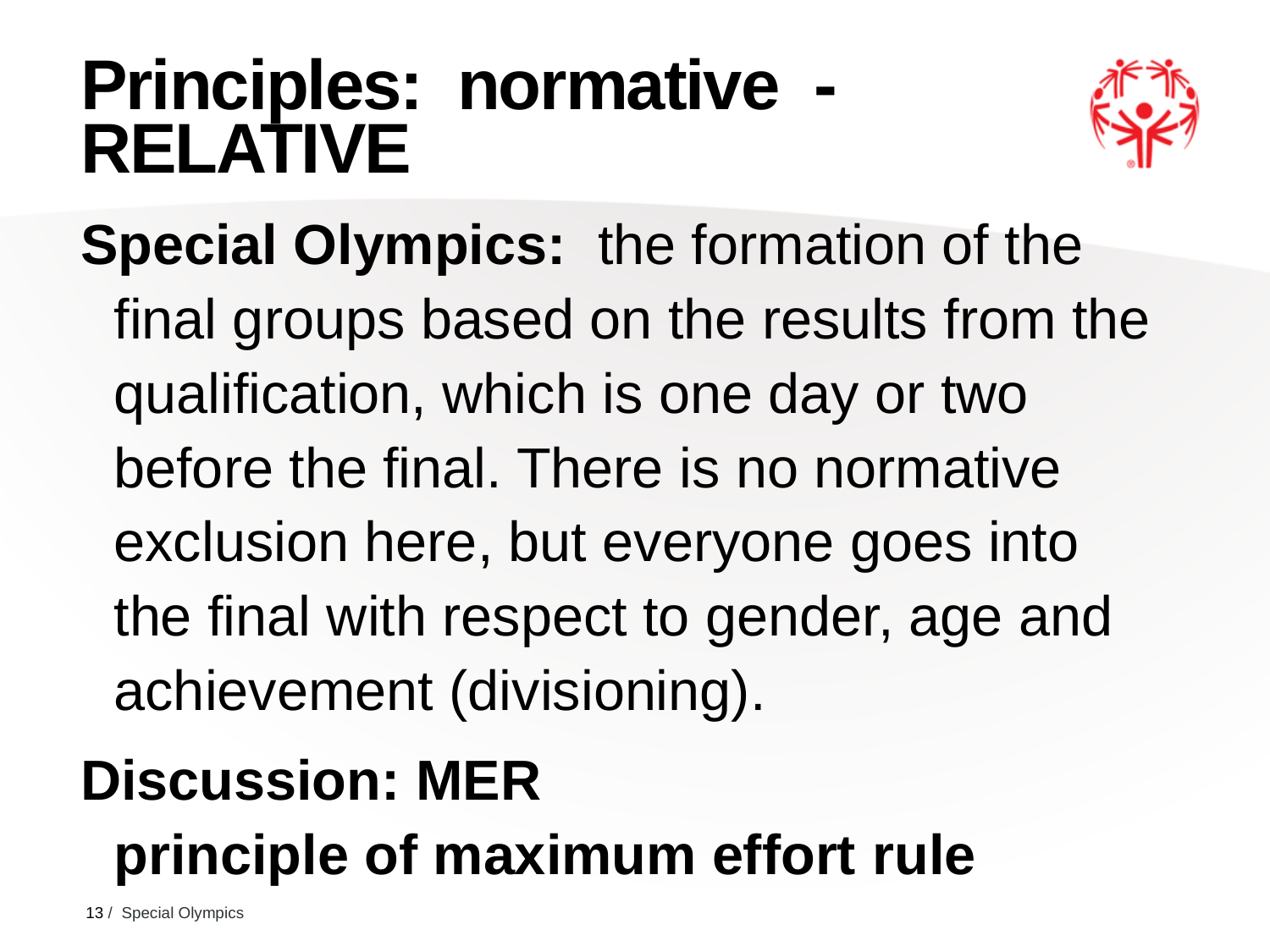

# Principles:  normative  -  RELATIVE
Special Olympics:  the formation of the final groups based on the results from the qualification, which is one day or two  before the final. There is no normative exclusion here, but everyone goes into the final with respect to gender, age and achievement (divisioning).
Discussion: MER                              principle of maximum effort rule
13 /  Special Olympics